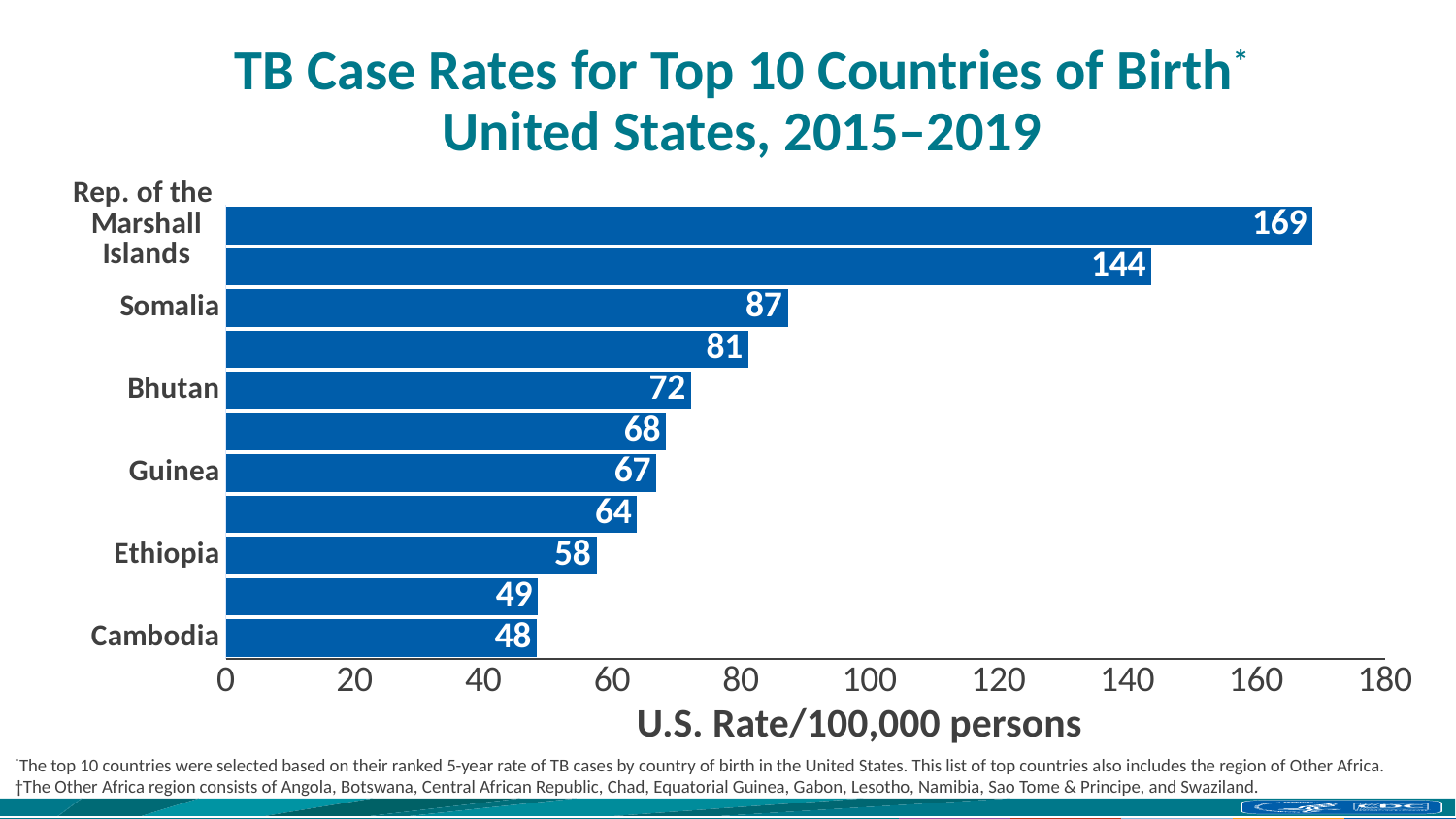

# TB Case Rates for Top 10 Countries of Birth* United States, 2015–2019

### Chart

| Category | Series 1 |
|---|---|
| Cambodia | 48.3 |
| Other Africa† | 48.5 |
| Ethiopia | 57.6 |
| Fed. States of Micronesia | 63.9 |
| Guinea | 66.9 |
| Nepal | 68.4 |
| Bhutan | 72.3 |
| Myanmar | 81.2 |
| Somalia | 87.3 |
| Republic of Congo | 143.8 |
| Rep. of the  Marshall Islands | 168.8 |
U.S. Rate/100,000 persons

*The top 10 countries were selected based on their ranked 5-year rate of TB cases by country of birth in the United States. This list of top countries also includes the region of Other Africa.
†The Other Africa region consists of Angola, Botswana, Central African Republic, Chad, Equatorial Guinea, Gabon, Lesotho, Namibia, Sao Tome & Principe, and Swaziland.